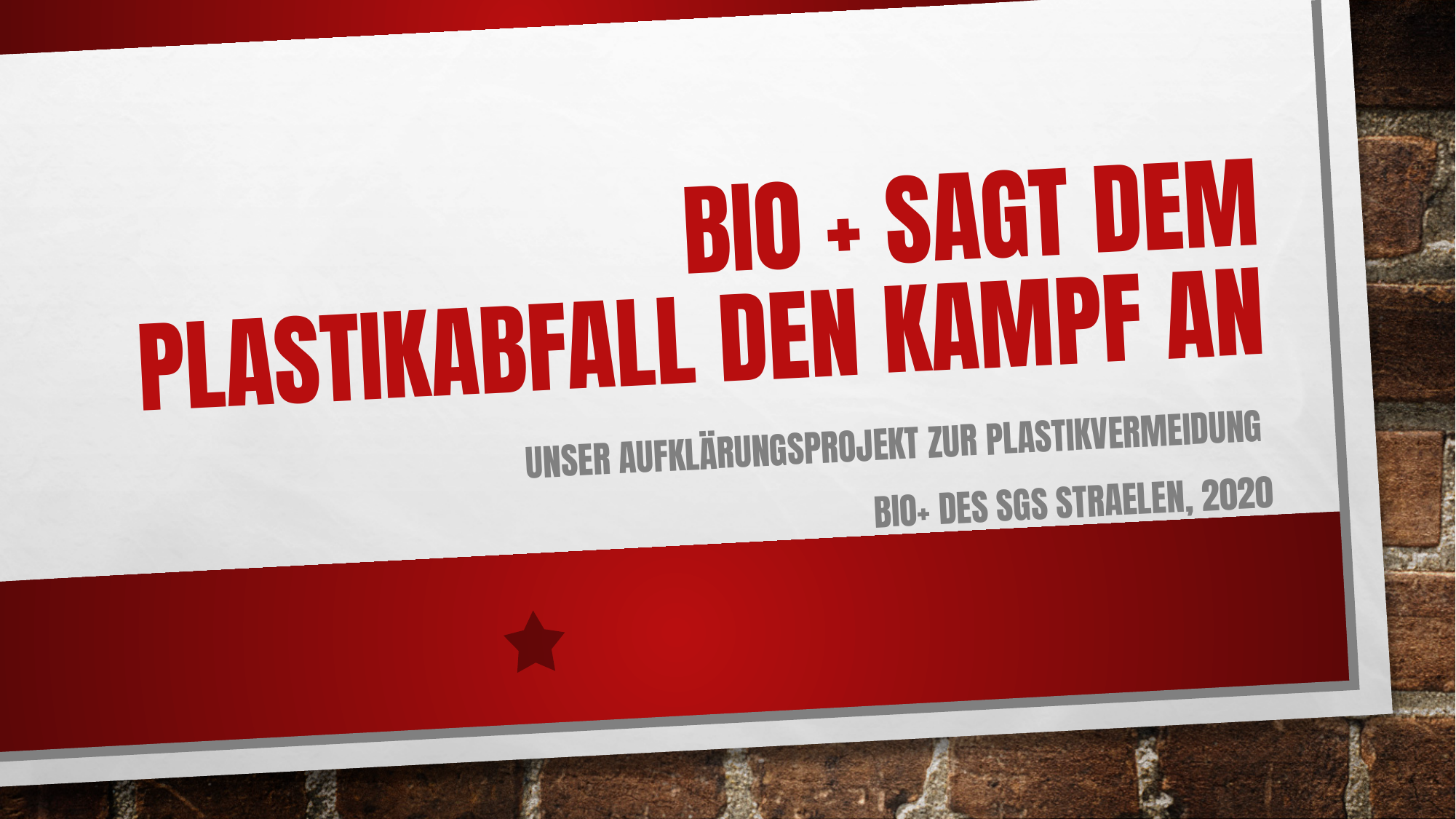

# Bio + sagt dem Plastikabfall den Kampf an
Unser AufklärungsProjekt zur Plastikvermeidung
 Bio+ des SGS Straelen, 2020